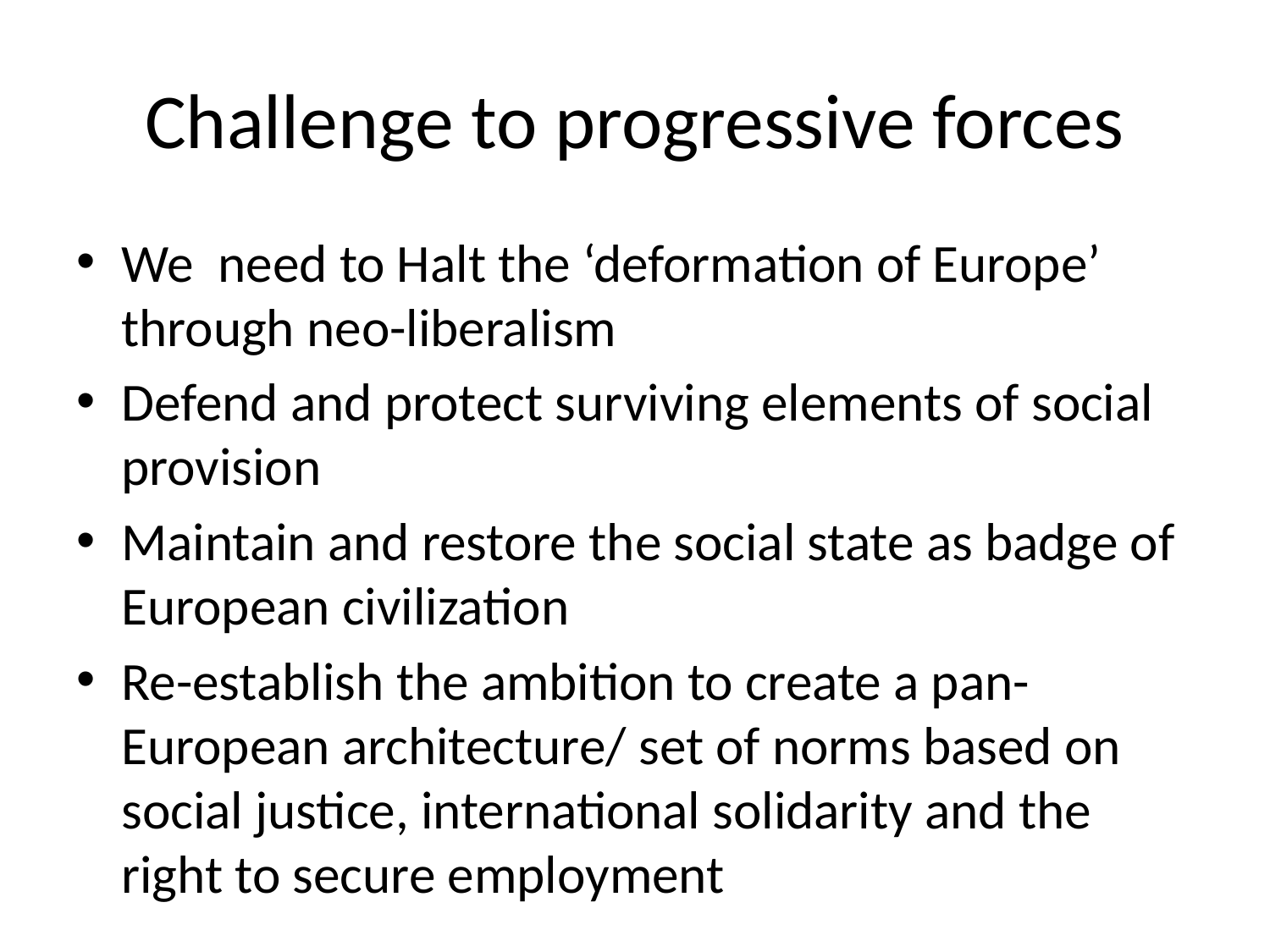

# Challenge to progressive forces
We  need to Halt the ‘deformation of Europe’ through neo-liberalism
Defend and protect surviving elements of social provision
Maintain and restore the social state as badge of European civilization
Re-establish the ambition to create a pan-European architecture/ set of norms based on social justice, international solidarity and the right to secure employment